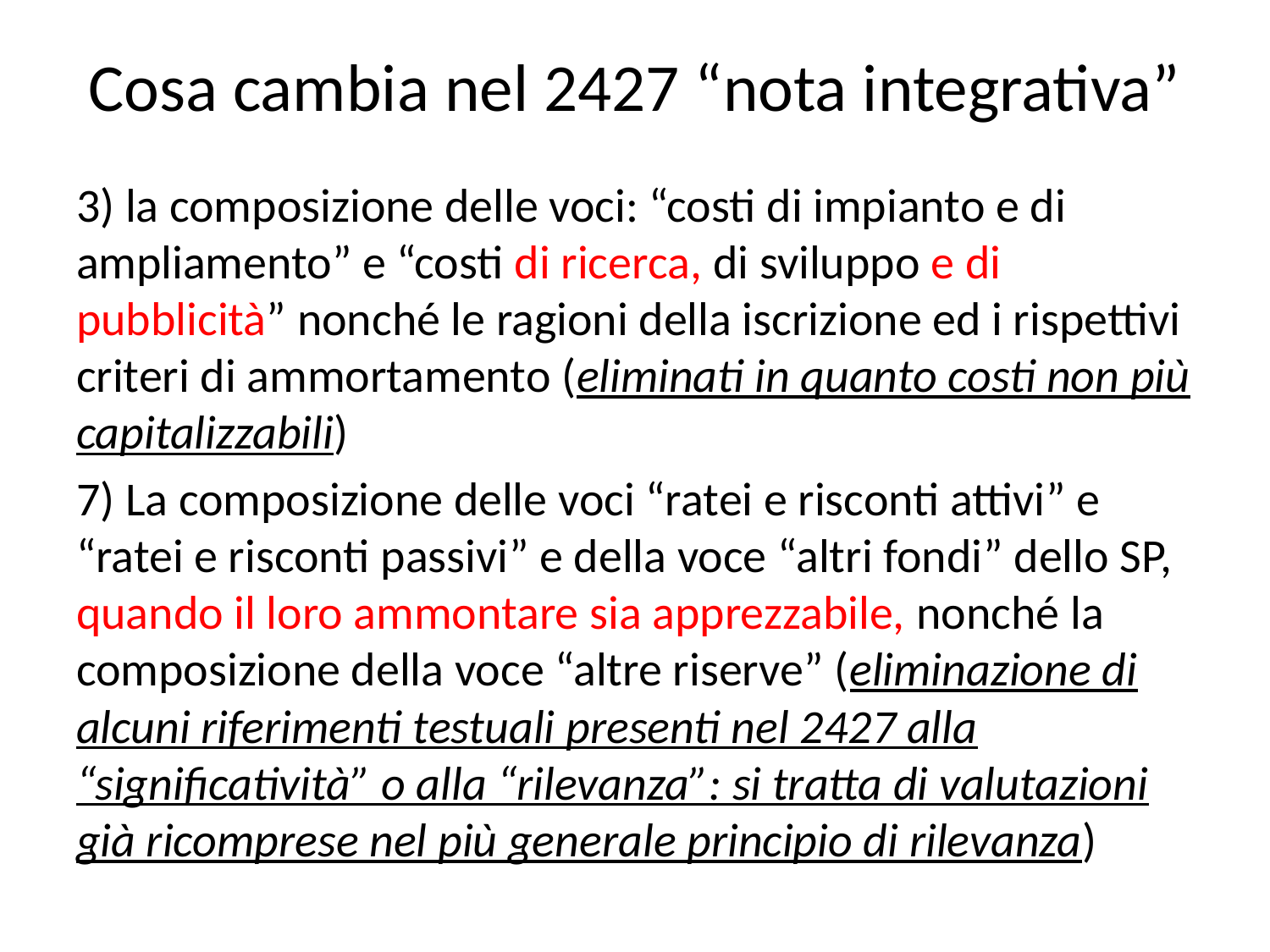

# Cosa cambia nel 2427 “nota integrativa”
3) la composizione delle voci: “costi di impianto e di ampliamento” e “costi di ricerca, di sviluppo e di pubblicità” nonché le ragioni della iscrizione ed i rispettivi criteri di ammortamento (eliminati in quanto costi non più capitalizzabili)
7) La composizione delle voci “ratei e risconti attivi” e “ratei e risconti passivi” e della voce “altri fondi” dello SP, quando il loro ammontare sia apprezzabile, nonché la composizione della voce “altre riserve” (eliminazione di alcuni riferimenti testuali presenti nel 2427 alla “significatività” o alla “rilevanza”: si tratta di valutazioni già ricomprese nel più generale principio di rilevanza)